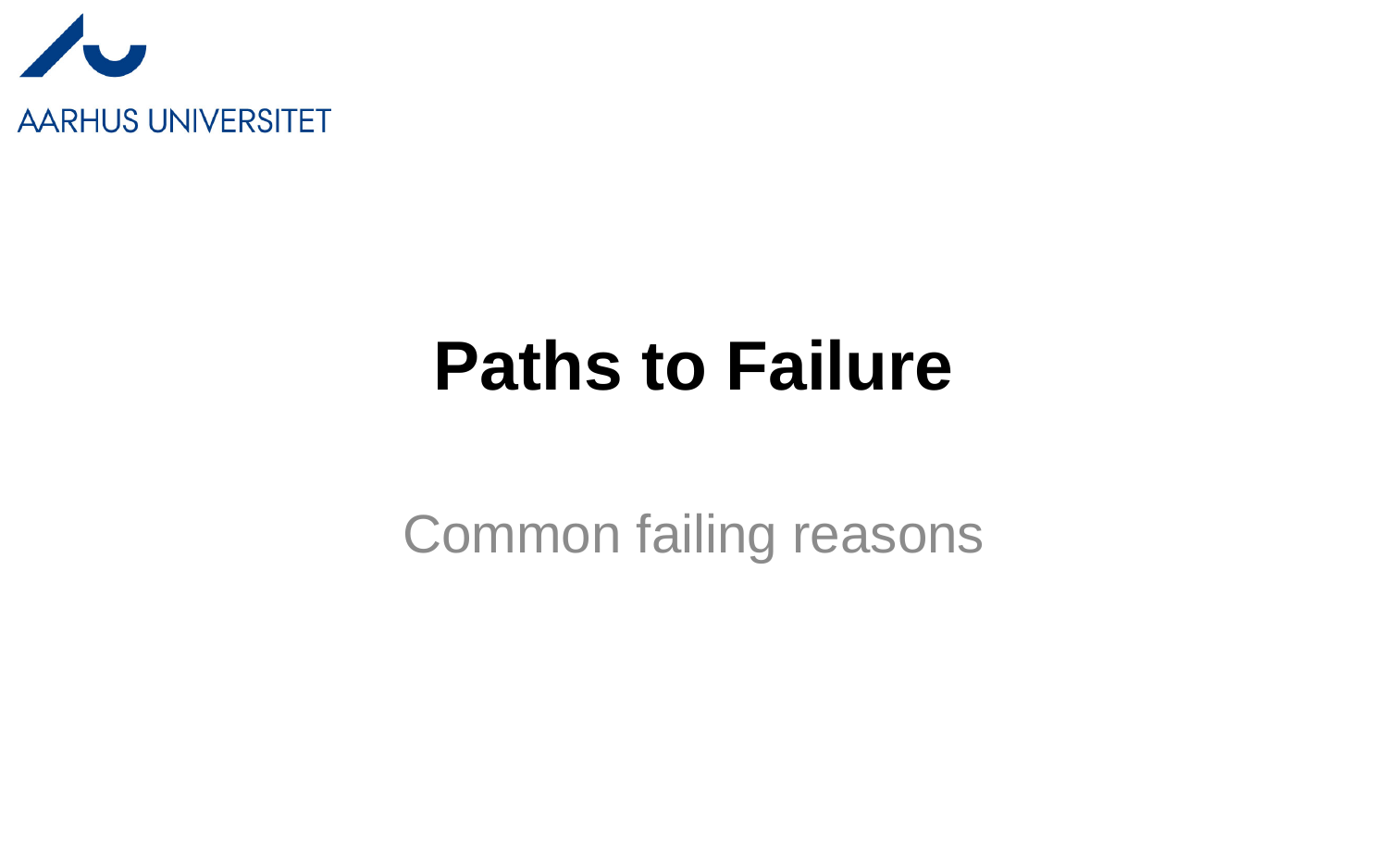

# Paths to Failure
Common failing reasons